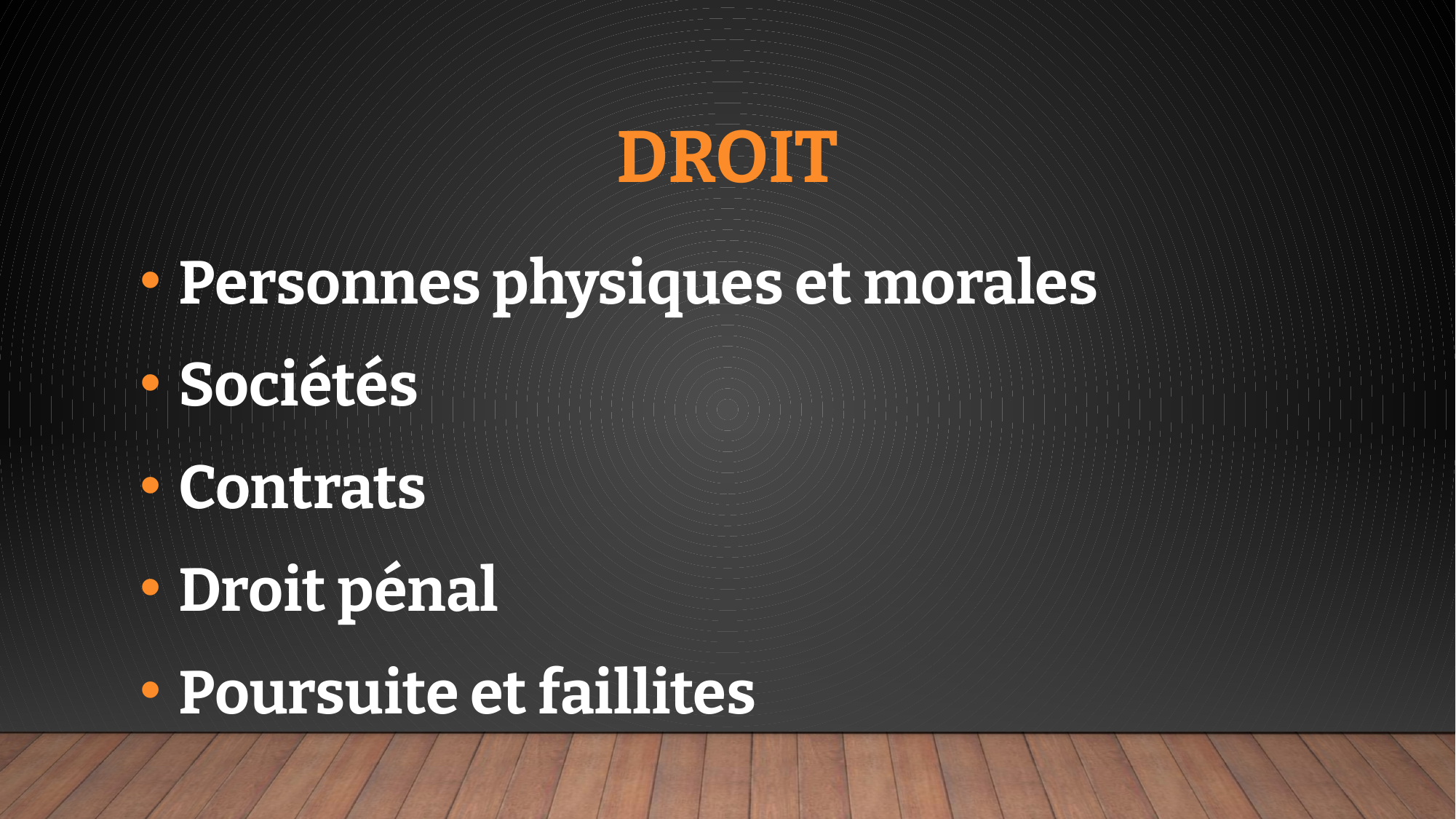

Personnes physiques et morales
 Sociétés
 Contrats
 Droit pénal
 Poursuite et faillites
# DRoit